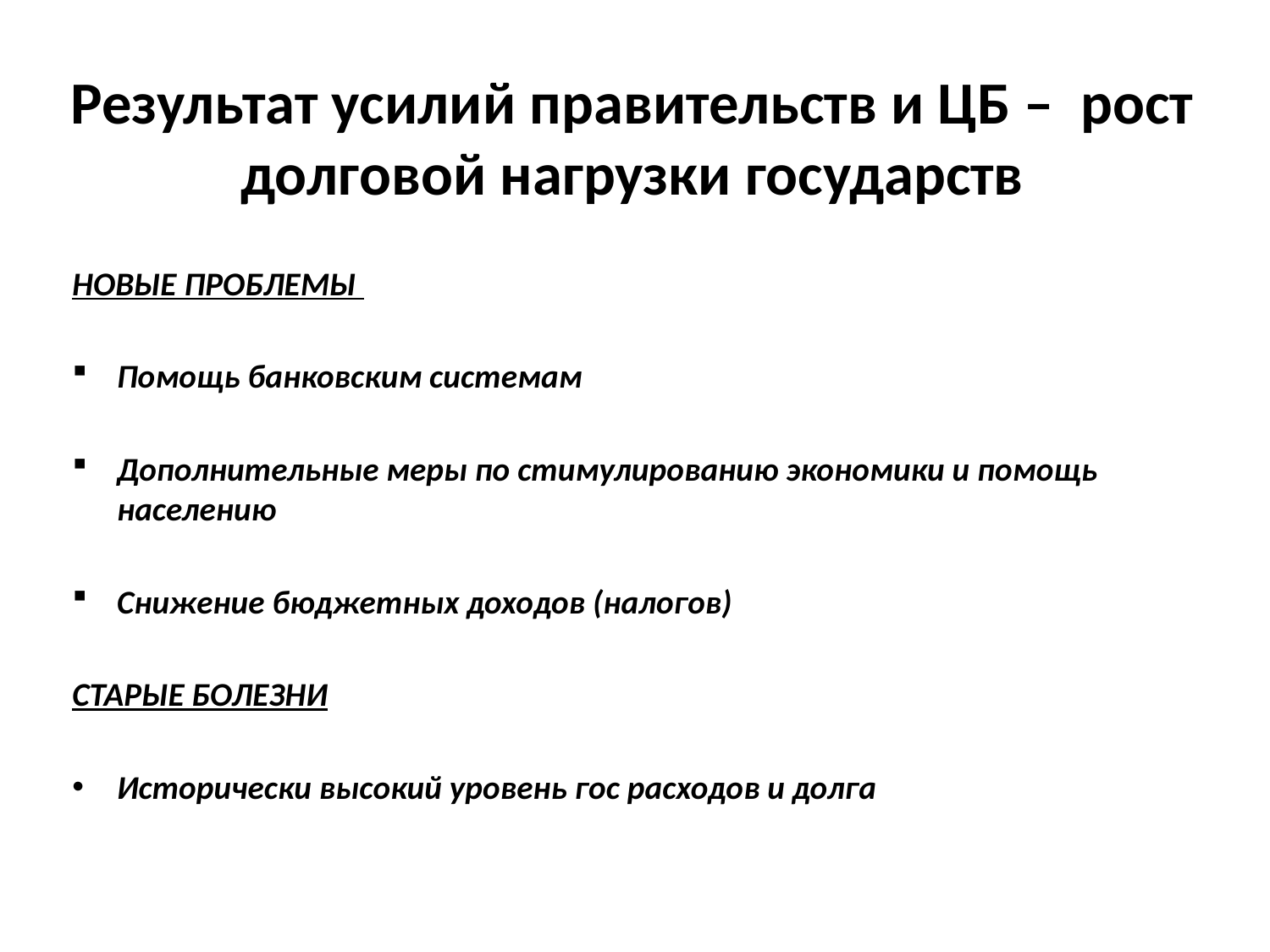

# Результат усилий правительств и ЦБ –  рост долговой нагрузки государств
НОВЫЕ ПРОБЛЕМЫ

Помощь банковским системам

Дополнительные меры по стимулированию экономики и помощь населению

Снижение бюджетных доходов (налогов)

СТАРЫЕ БОЛЕЗНИ

Исторически высокий уровень гос расходов и долга